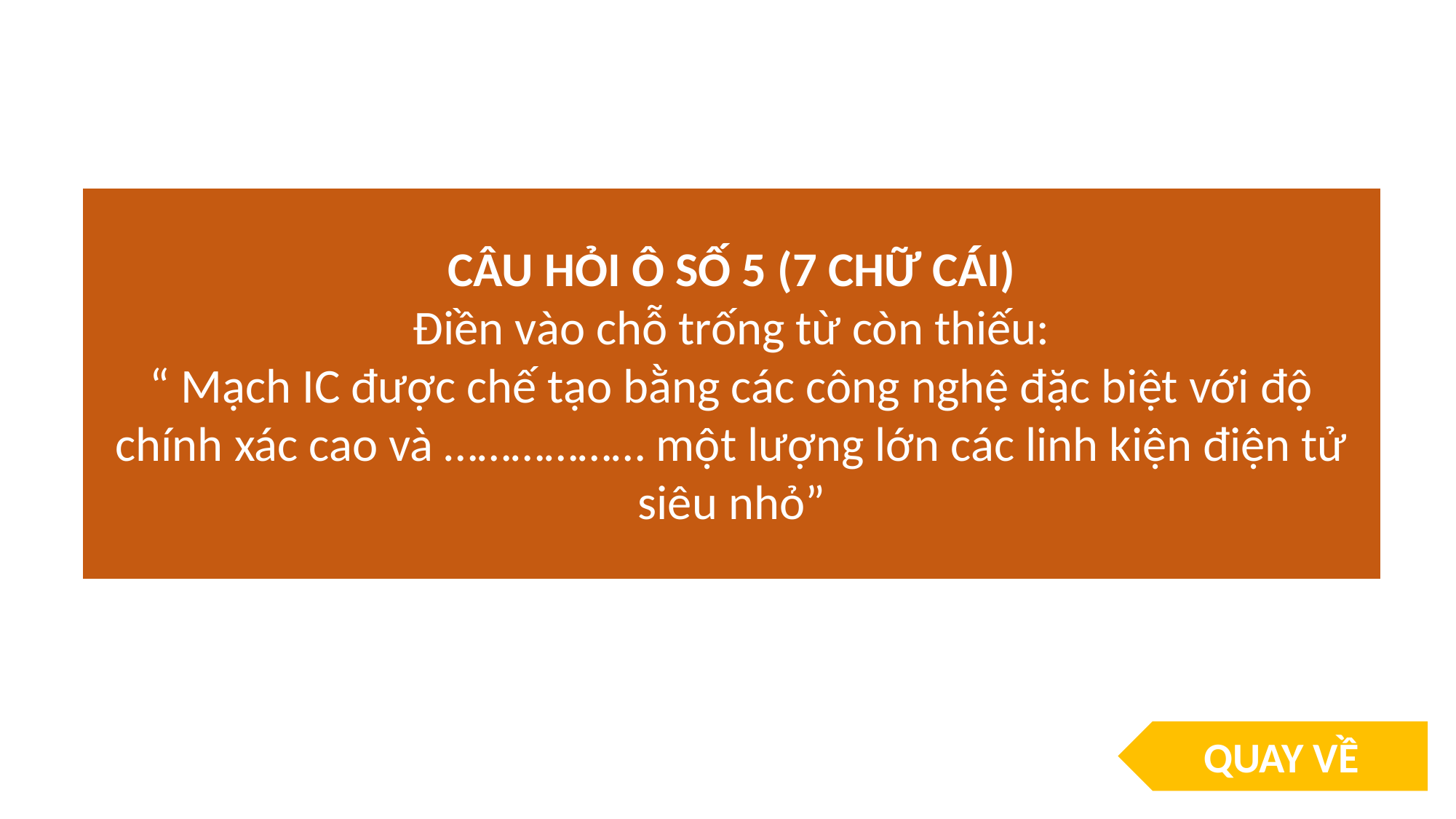

CÂU HỎI Ô SỐ 5 (7 CHỮ CÁI)
Điền vào chỗ trống từ còn thiếu:
“ Mạch IC được chế tạo bằng các công nghệ đặc biệt với độ chính xác cao và ……………… một lượng lớn các linh kiện điện tử siêu nhỏ”
QUAY VỀ